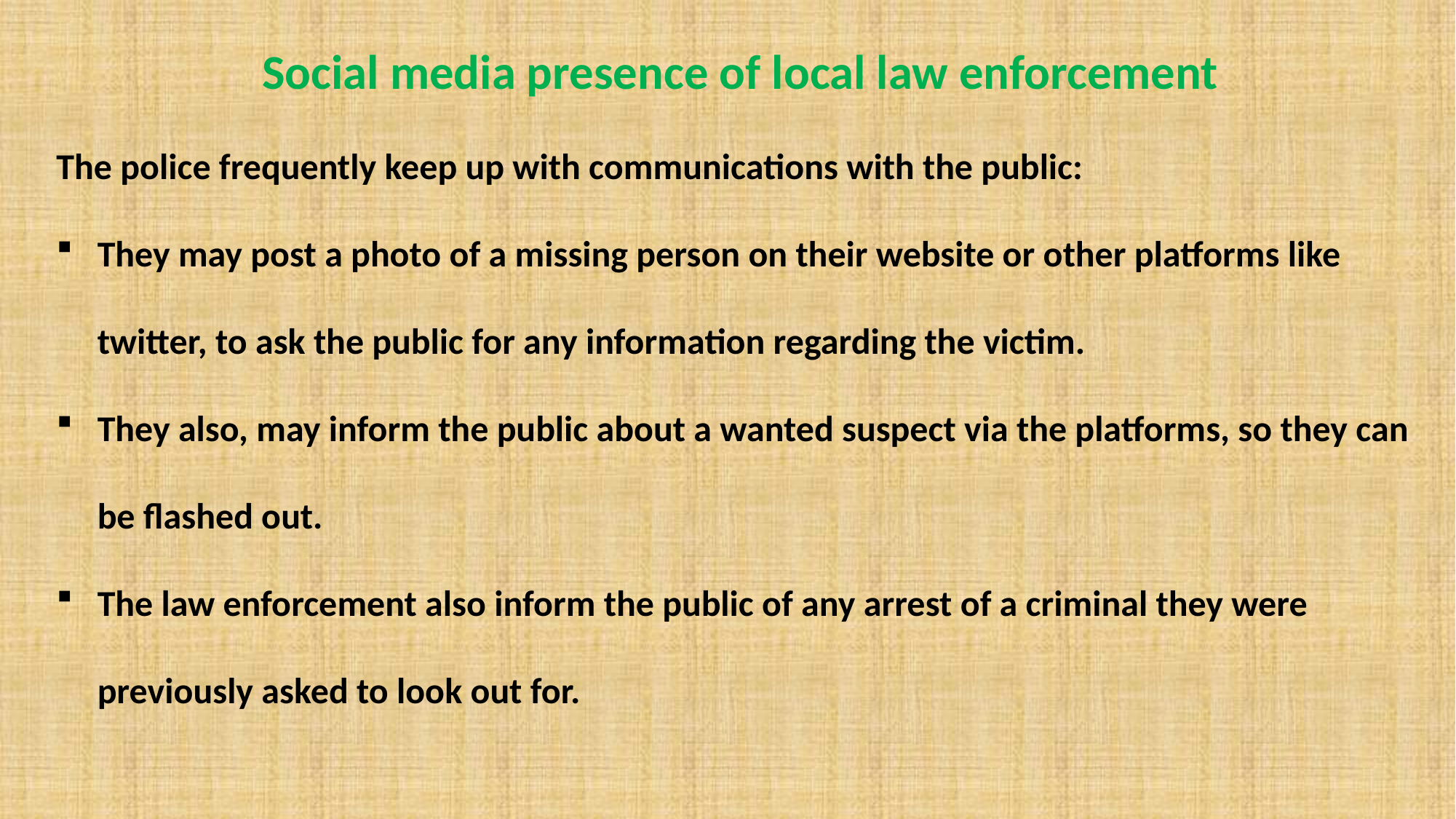

Social media presence of local law enforcement
The police frequently keep up with communications with the public:
They may post a photo of a missing person on their website or other platforms like twitter, to ask the public for any information regarding the victim.
They also, may inform the public about a wanted suspect via the platforms, so they can be flashed out.
The law enforcement also inform the public of any arrest of a criminal they were previously asked to look out for.